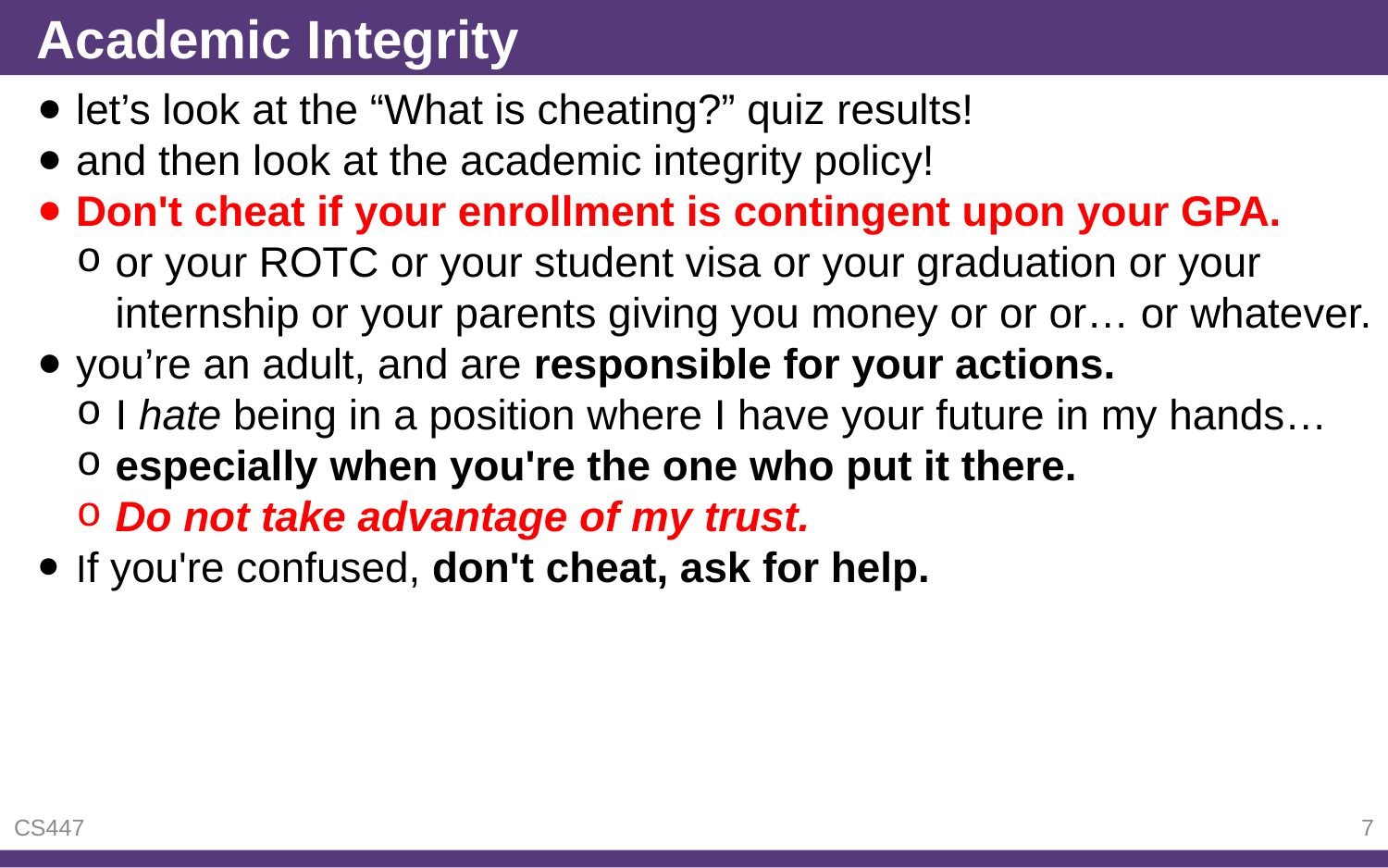

# Academic Integrity
let’s look at the “What is cheating?” quiz results!
and then look at the academic integrity policy!
Don't cheat if your enrollment is contingent upon your GPA.
or your ROTC or your student visa or your graduation or your internship or your parents giving you money or or or… or whatever.
you’re an adult, and are responsible for your actions.
I hate being in a position where I have your future in my hands…
especially when you're the one who put it there.
Do not take advantage of my trust.
If you're confused, don't cheat, ask for help.

CS447
7